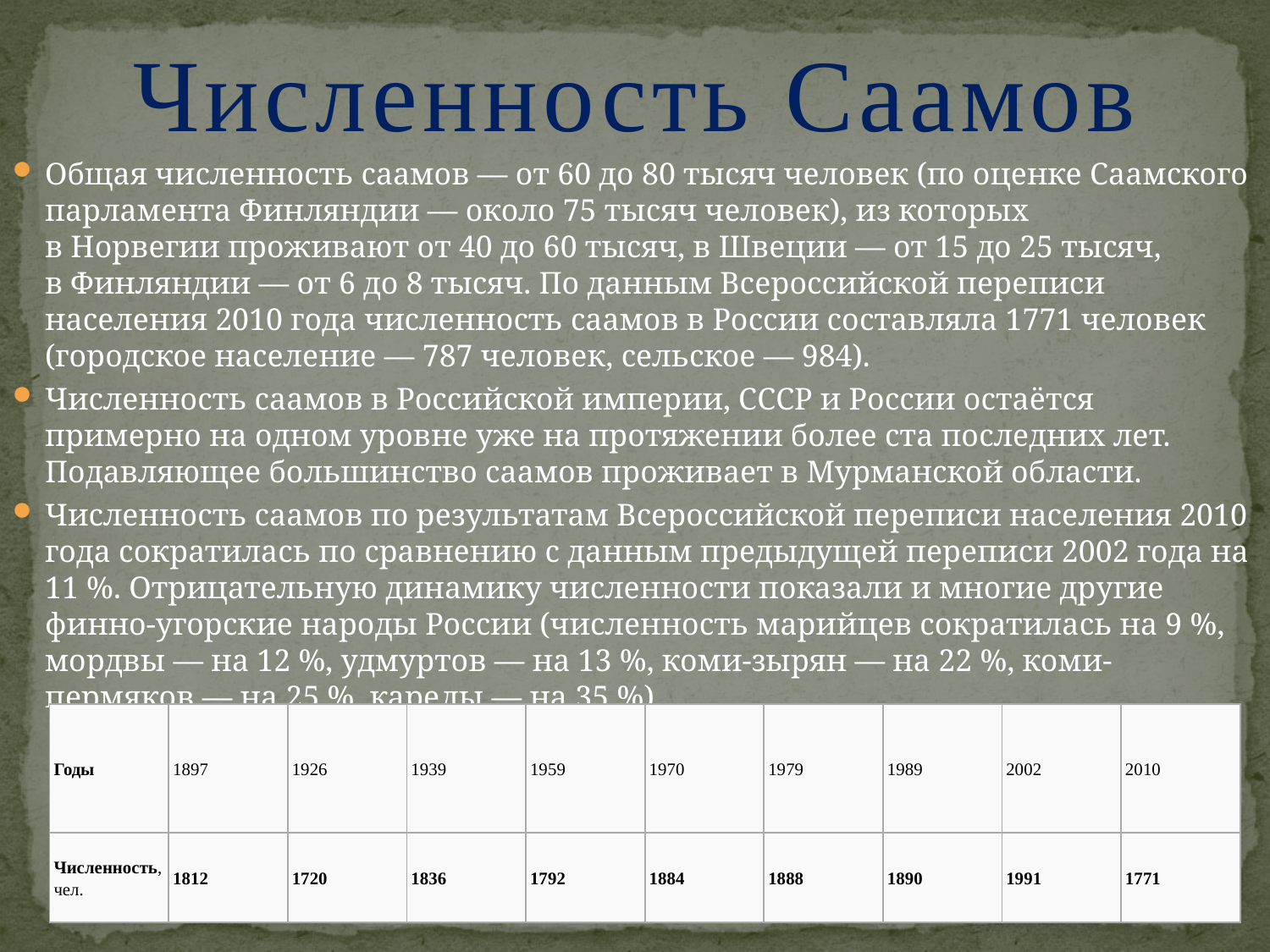

# Численность Саамов
Общая численность саамов — от 60 до 80 тысяч человек (по оценке Саамского парламента Финляндии — около 75 тысяч человек), из которых в Норвегии проживают от 40 до 60 тысяч, в Швеции — от 15 до 25 тысяч, в Финляндии — от 6 до 8 тысяч. По данным Всероссийской переписи населения 2010 года численность саамов в России составляла 1771 человек (городское население — 787 человек, сельское — 984).
Численность саамов в Российской империи, СССР и России остаётся примерно на одном уровне уже на протяжении более ста последних лет. Подавляющее большинство саамов проживает в Мурманской области.
Численность саамов по результатам Всероссийской переписи населения 2010 года сократилась по сравнению с данным предыдущей переписи 2002 года на 11 %. Отрицательную динамику численности показали и многие другие финно-угорские народы России (численность марийцев сократилась на 9 %, мордвы — на 12 %, удмуртов — на 13 %, коми-зырян — на 22 %, коми-пермяков — на 25 %, карелы — на 35 %)

| Годы | 1897 | 1926 | 1939 | 1959 | 1970 | 1979 | 1989 | 2002 | 2010 |
| --- | --- | --- | --- | --- | --- | --- | --- | --- | --- |
| Численность, чел. | 1812 | 1720 | 1836 | 1792 | 1884 | 1888 | 1890 | 1991 | 1771 |